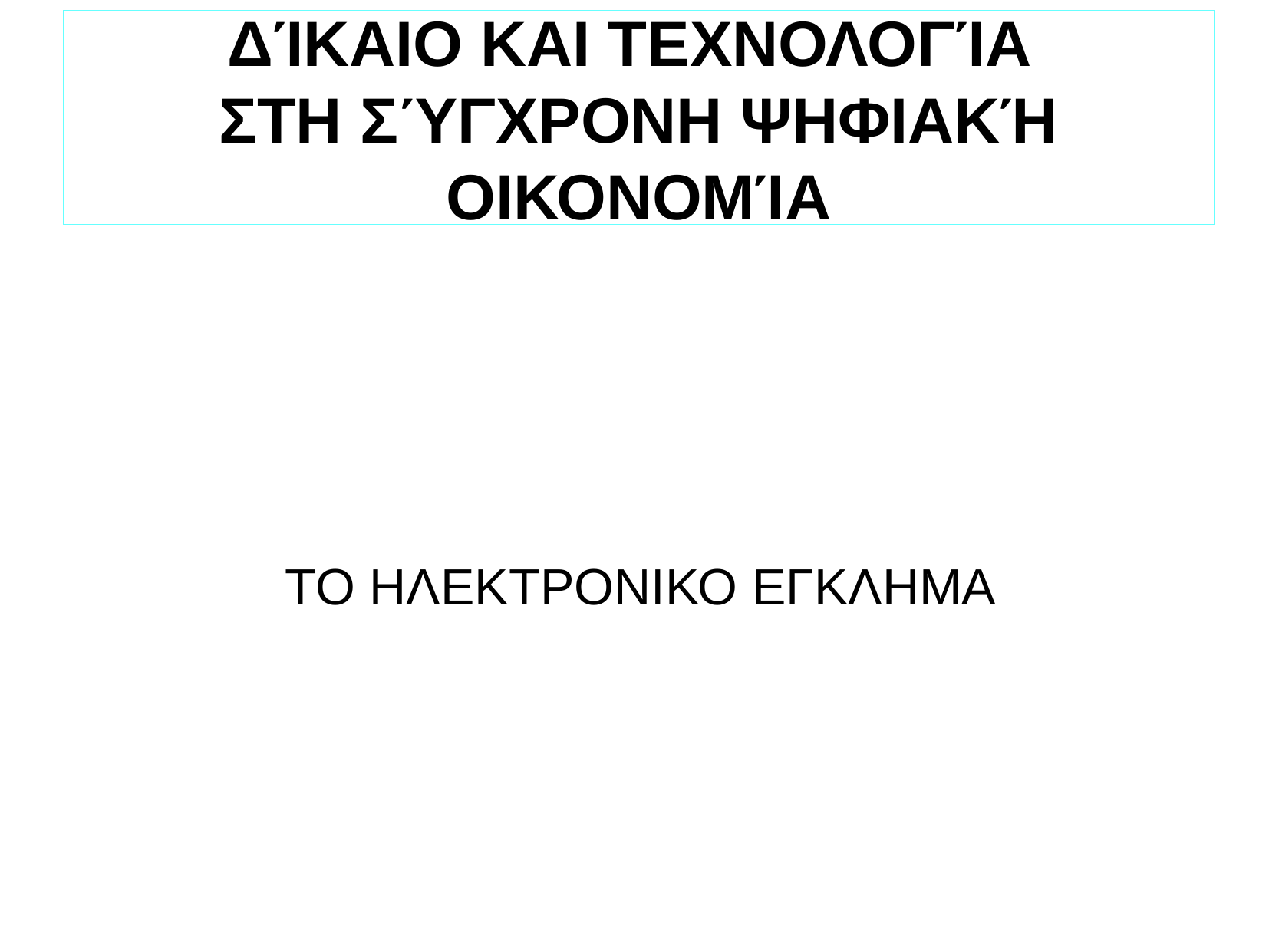

ΔΊΚΑΙΟ ΚΑΙ ΤΕΧΝΟΛΟΓΊΑ
ΣΤΗ ΣΎΓΧΡΟΝΗ ΨΗΦΙΑΚΉ ΟΙΚΟΝΟΜΊΑ
ΤΟ ΗΛΕΚΤΡΟΝΙΚΟ ΕΓΚΛΗΜΑ